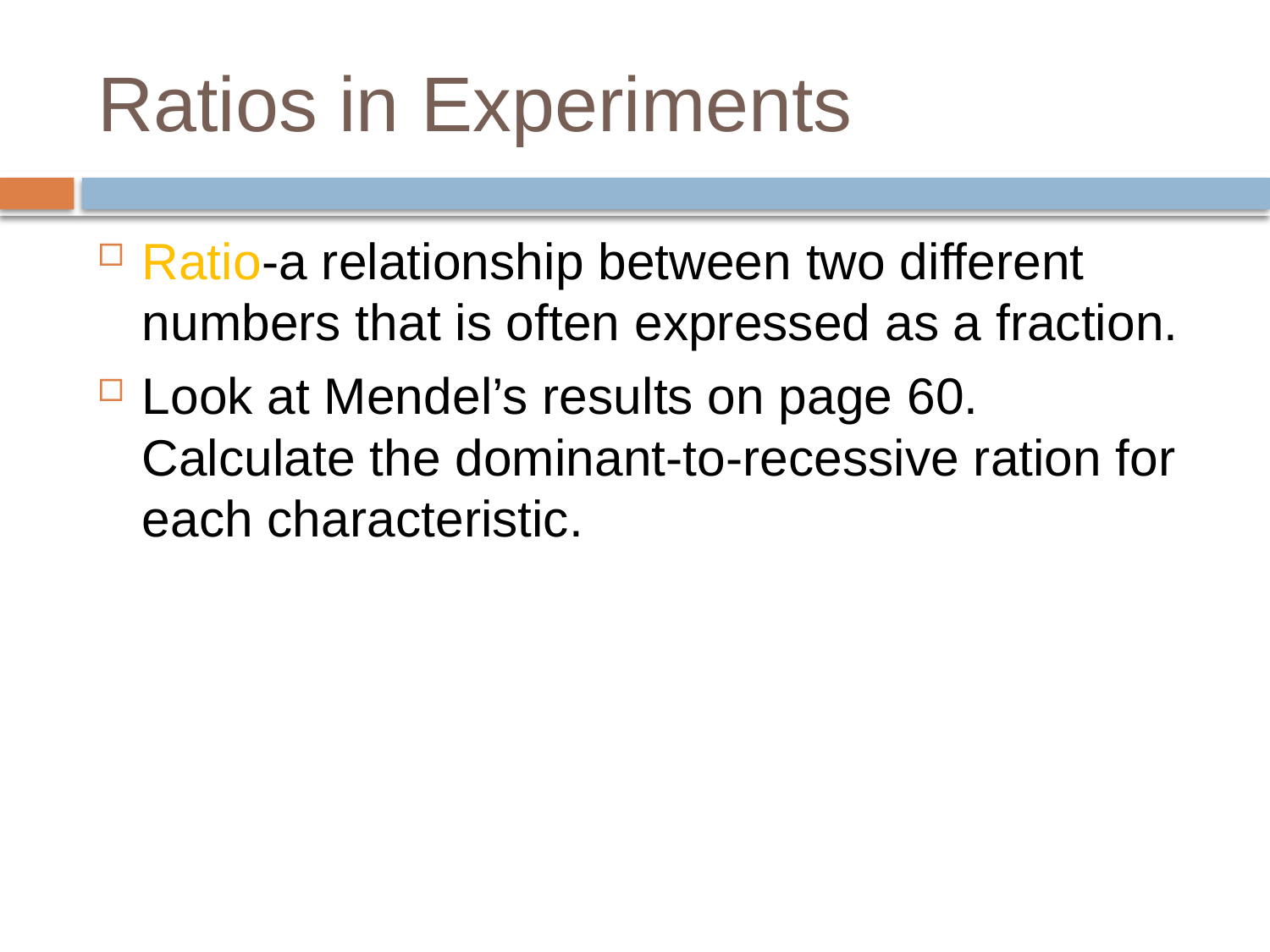

# Ratios in Experiments
Ratio-a relationship between two different numbers that is often expressed as a fraction.
Look at Mendel’s results on page 60.  Calculate the dominant-to-recessive ration for each characteristic.